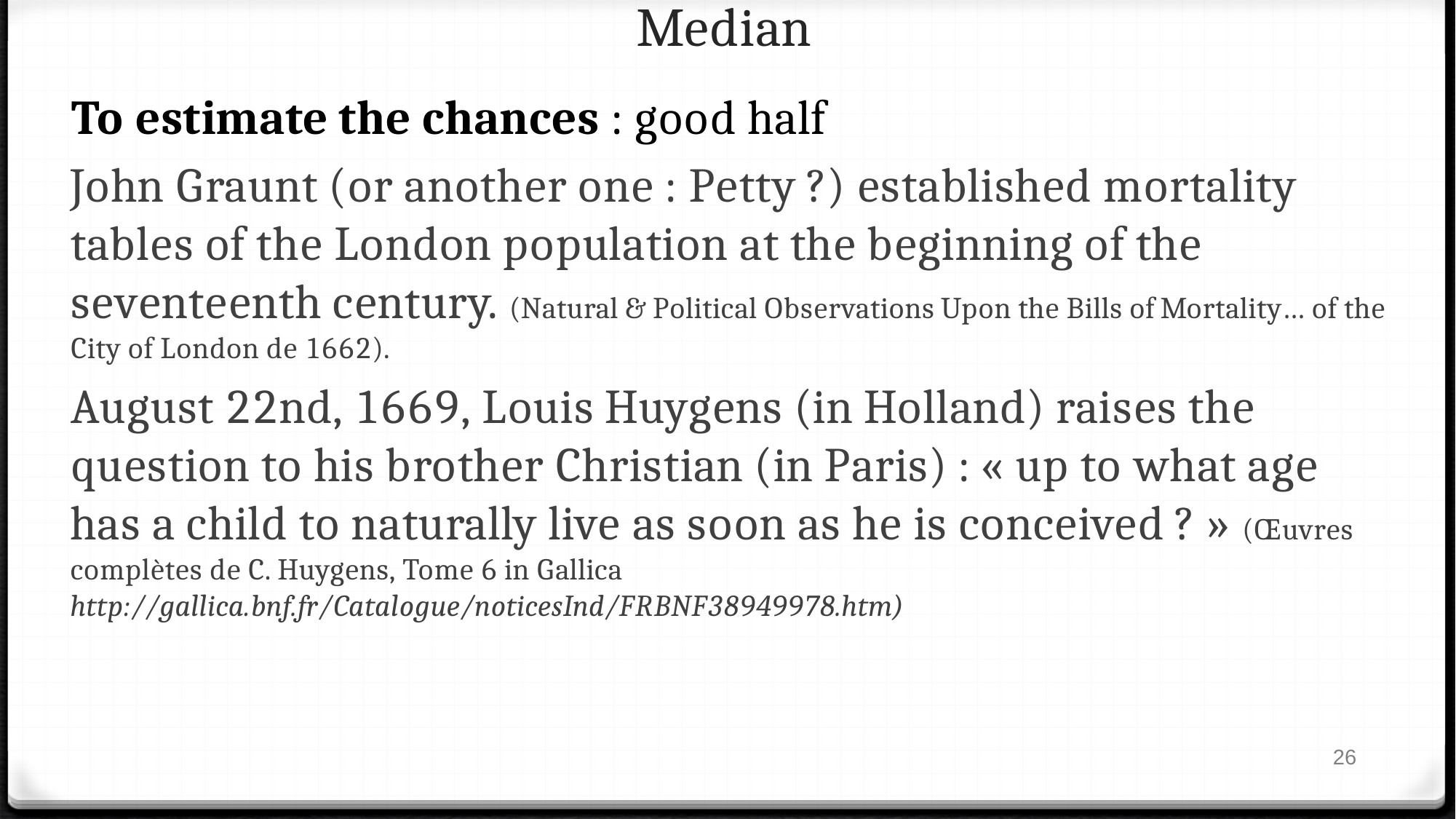

# Median
To estimate the chances : good half
John Graunt (or another one : Petty ?) established mortality tables of the London population at the beginning of the seventeenth century. (Natural & Political Observations Upon the Bills of Mortality… of the City of London de 1662).
August 22nd, 1669, Louis Huygens (in Holland) raises the question to his brother Christian (in Paris) : « up to what age has a child to naturally live as soon as he is conceived ? » (Œuvres complètes de C. Huygens, Tome 6 in Gallica     http://gallica.bnf.fr/Catalogue/noticesInd/FRBNF38949978.htm)
26